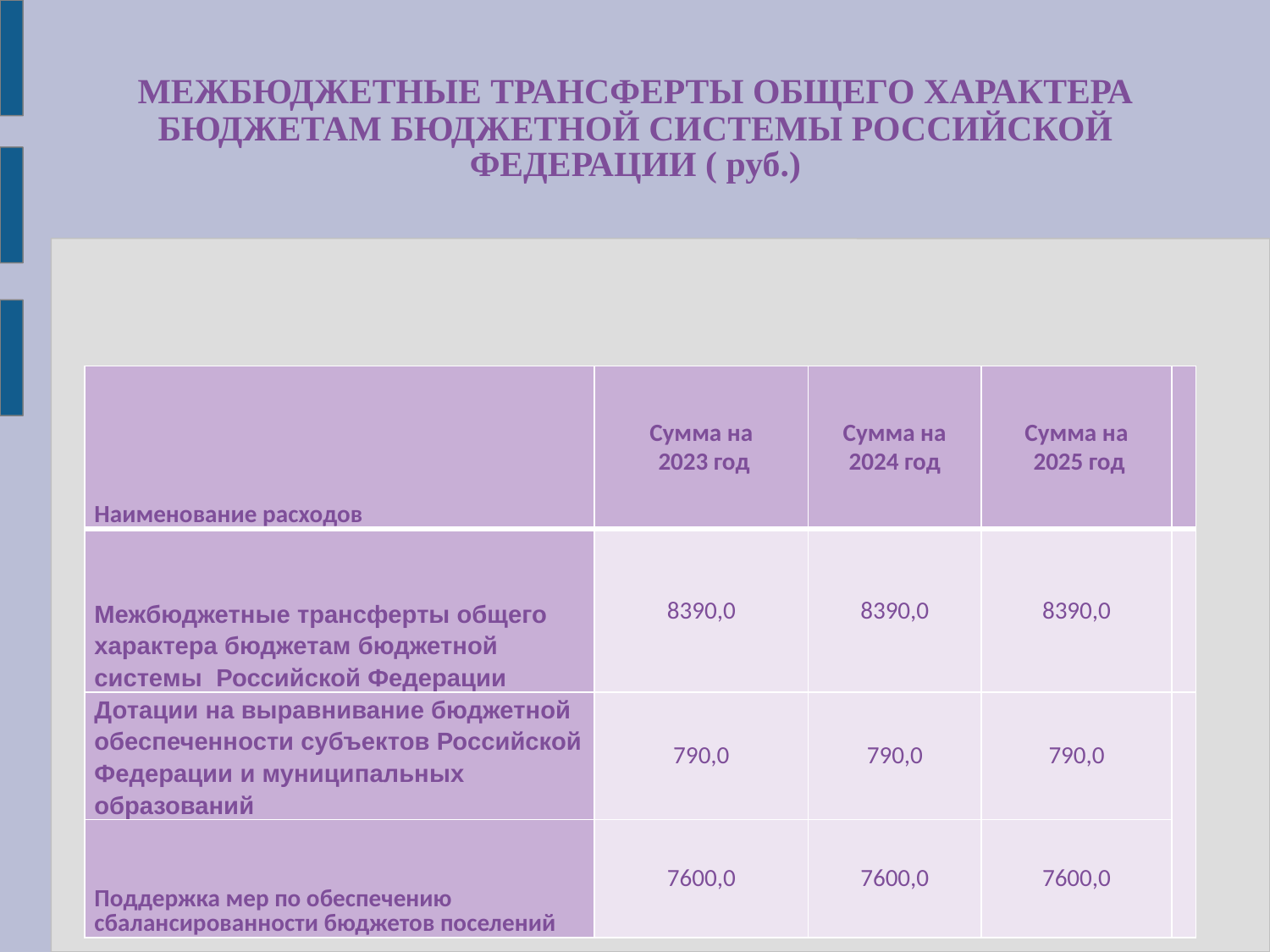

# МЕЖБЮДЖЕТНЫЕ ТРАНСФЕРТЫ ОБЩЕГО ХАРАКТЕРА БЮДЖЕТАМ БЮДЖЕТНОЙ СИСТЕМЫ РОССИЙСКОЙ ФЕДЕРАЦИИ ( руб.)
| Наименование расходов | Сумма на 2023 год | Сумма на 2024 год | Сумма на 2025 год |  |
| --- | --- | --- | --- | --- |
| Межбюджетные трансферты общего характера бюджетам бюджетной системы Российской Федерации | 8390,0 | 8390,0 | 8390,0 |  |
| Дотации на выравнивание бюджетной обеспеченности субъектов Российской Федерации и муниципальных образований | 790,0 | 790,0 | 790,0 |  |
| Поддержка мер по обеспечению сбалансированности бюджетов поселений | 7600,0 | 7600,0 | 7600,0 |  |